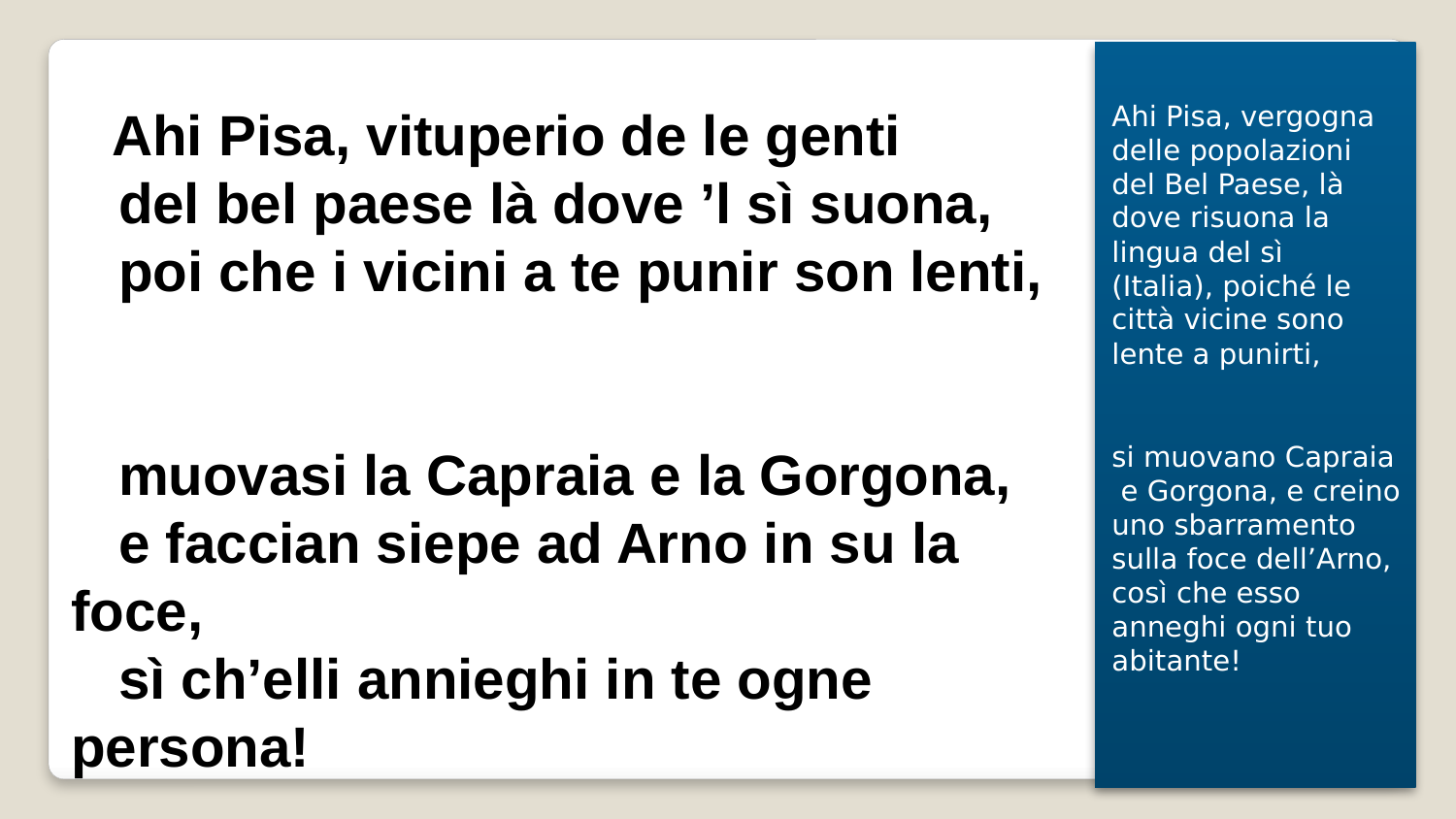

Ahi Pisa, vituperio de le genti
   del bel paese là dove ’l sì suona,
   poi che i vicini a te punir son lenti,

   muovasi la Capraia e la Gorgona,
   e faccian siepe ad Arno in su la foce,
   sì ch’elli annieghi in te ogne persona!

Ahi Pisa, vergogna delle popolazioni del Bel Paese, là dove risuona la lingua del sì (Italia), poiché le città vicine sono lente a punirti,

si muovano Capraia  e Gorgona, e creino uno sbarramento sulla foce dell’Arno, così che esso anneghi ogni tuo abitante!